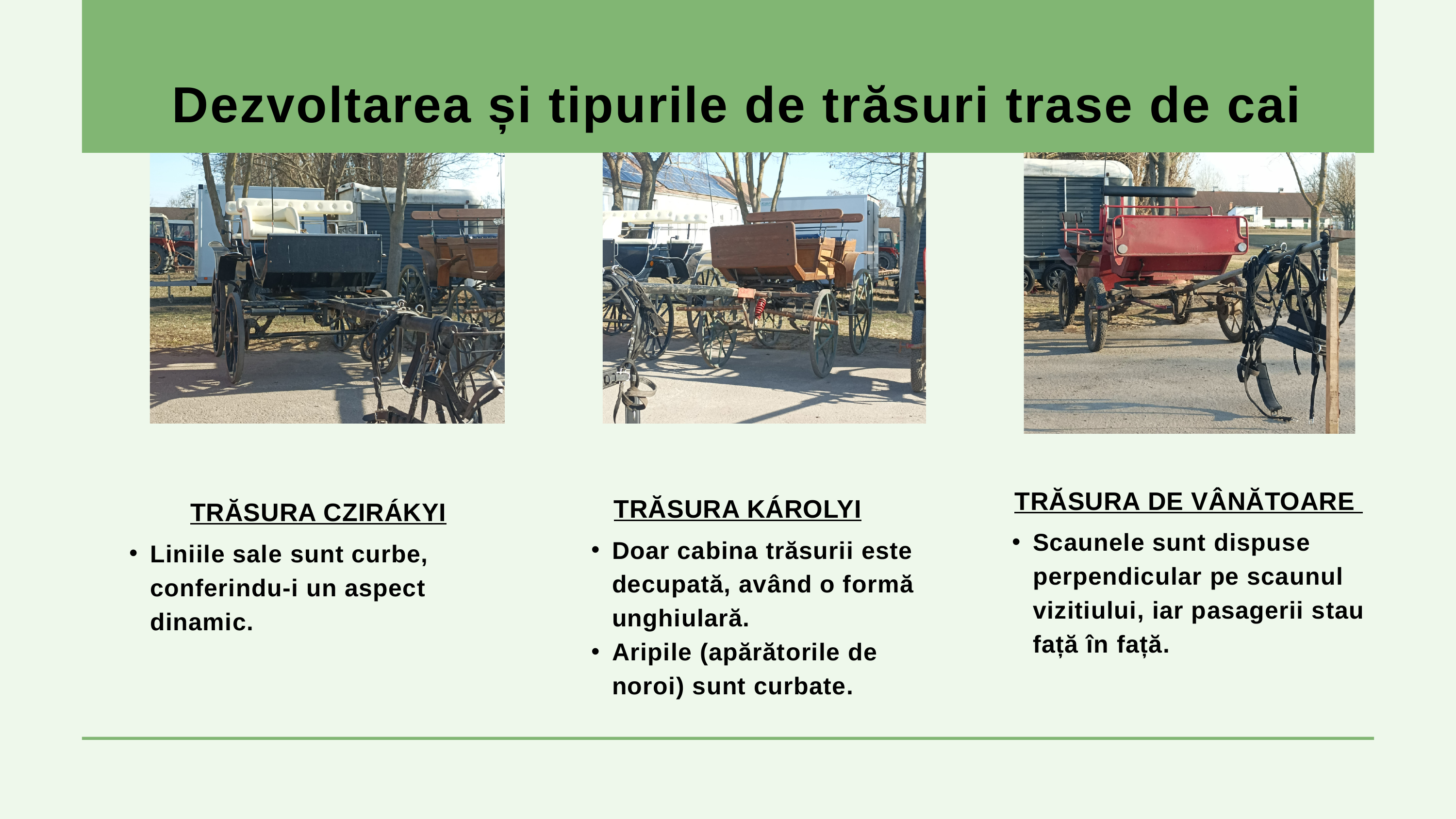

Dezvoltarea și tipurile de trăsuri trase de cai

TRĂSURA DE VÂNĂTOARE
Scaunele sunt dispuse perpendicular pe scaunul vizitiului, iar pasagerii stau față în față.
TRĂSURA KÁROLYI
Doar cabina trăsurii este decupată, având o formă unghiulară.
Aripile (apărătorile de noroi) sunt curbate.

TRĂSURA CZIRÁKYI
Liniile sale sunt curbe, conferindu-i un aspect dinamic.